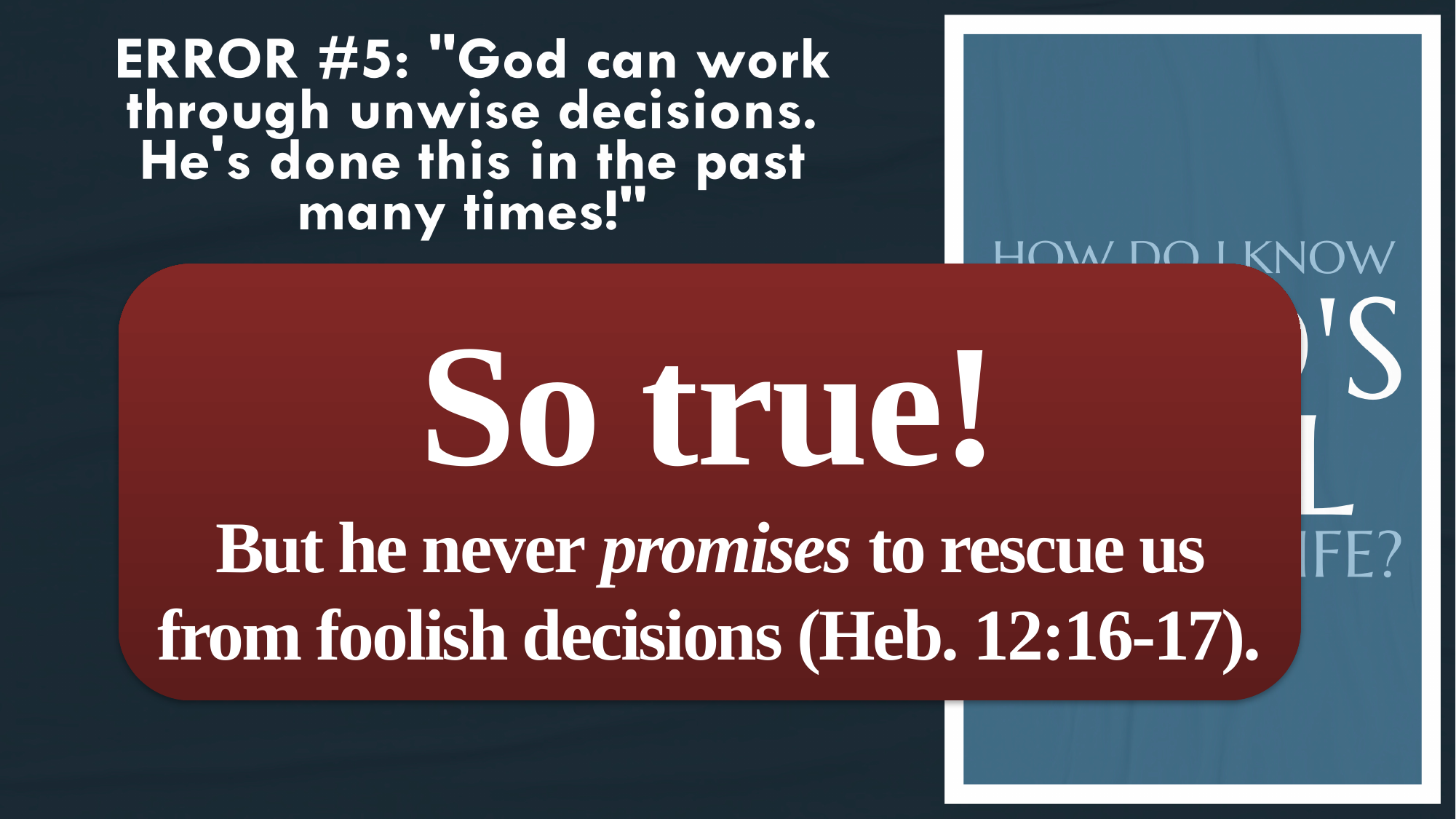

So true!
But he never promises to rescue us from foolish decisions (Heb. 12:16-17).